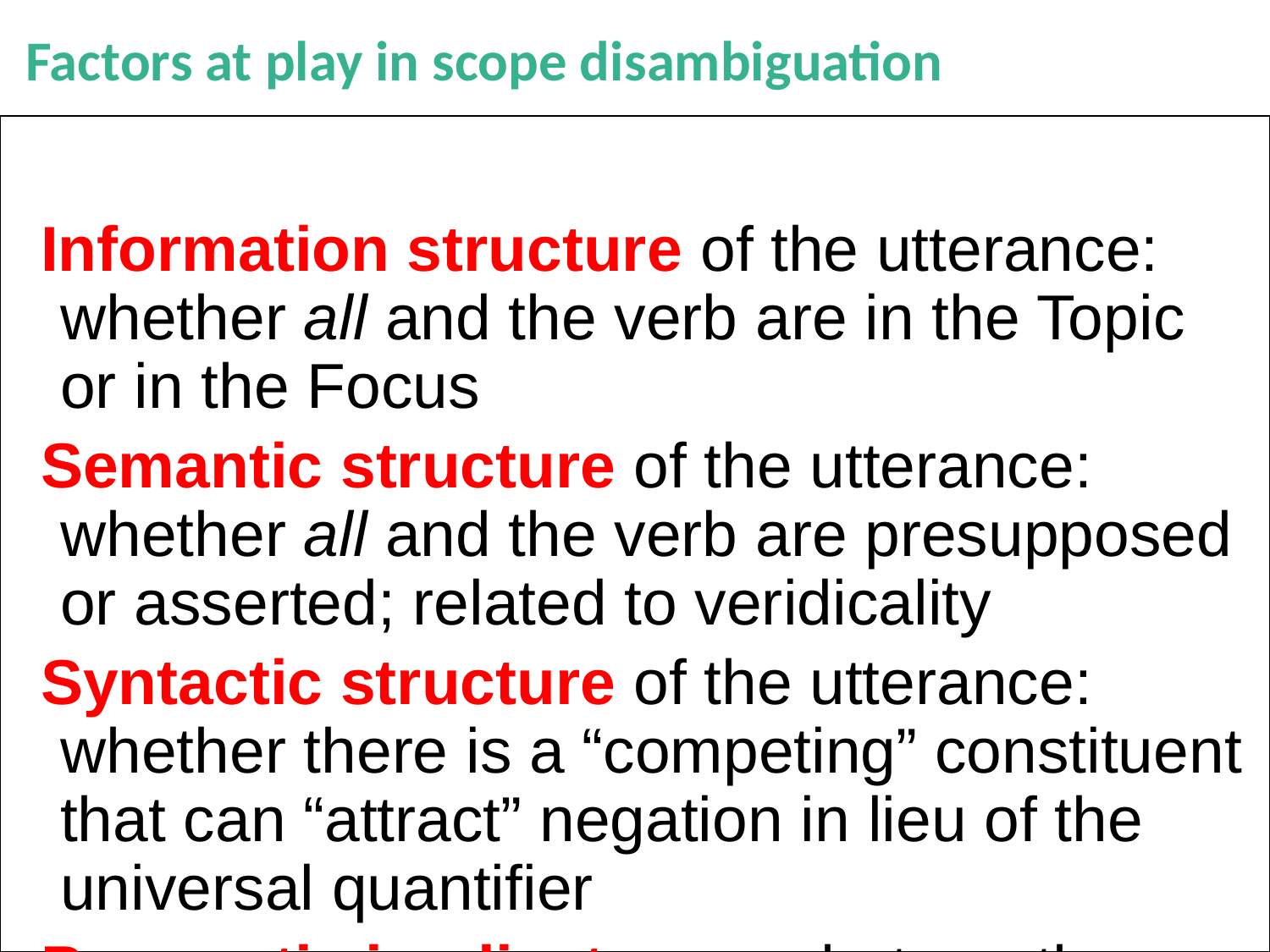

# Factors at play in scope disambiguation

Information structure of the utterance: whether all and the verb are in the Topic or in the Focus
Semantic structure of the utterance: whether all and the verb are presupposed or asserted; related to veridicality
Syntactic structure of the utterance: whether there is a “competing” constituent that can “attract” negation in lieu of the universal quantifier
Pragmatic implicatures: what are the normal pragmatic expectations in the situations described by the utterances